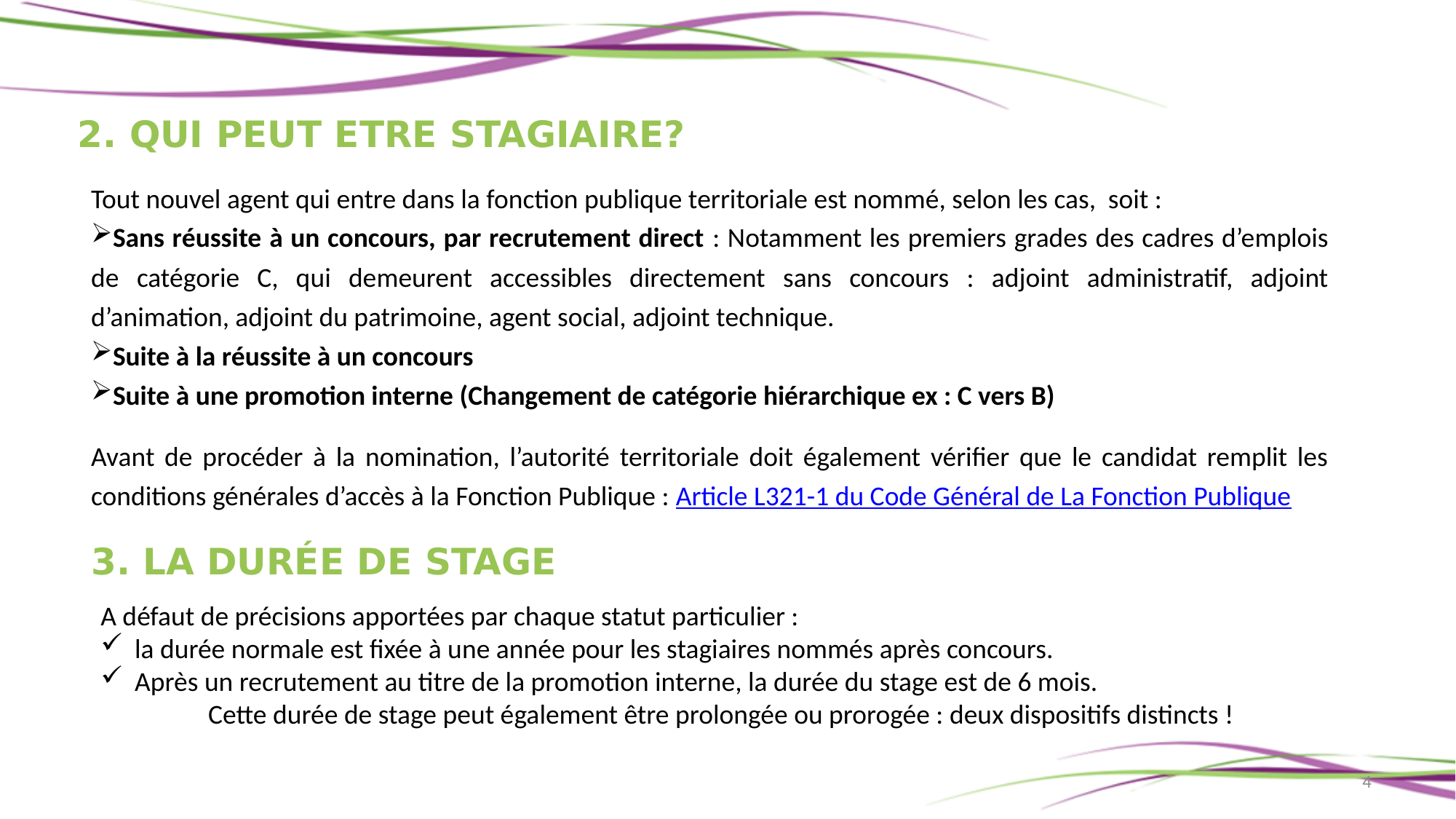

# 2. QUI PEUT ETRE STAGIAIRE?
Tout nouvel agent qui entre dans la fonction publique territoriale est nommé, selon les cas,  soit :
Sans réussite à un concours, par recrutement direct : Notamment les premiers grades des cadres d’emplois de catégorie C, qui demeurent accessibles directement sans concours : adjoint administratif, adjoint d’animation, adjoint du patrimoine, agent social, adjoint technique.
Suite à la réussite à un concours
Suite à une promotion interne (Changement de catégorie hiérarchique ex : C vers B)
Avant de procéder à la nomination, l’autorité territoriale doit également vérifier que le candidat remplit les conditions générales d’accès à la Fonction Publique : Article L321-1 du Code Général de La Fonction Publique
3. LA DURÉE DE STAGE
A défaut de précisions apportées par chaque statut particulier :
la durée normale est fixée à une année pour les stagiaires nommés après concours.
Après un recrutement au titre de la promotion interne, la durée du stage est de 6 mois.
Cette durée de stage peut également être prolongée ou prorogée : deux dispositifs distincts !
4